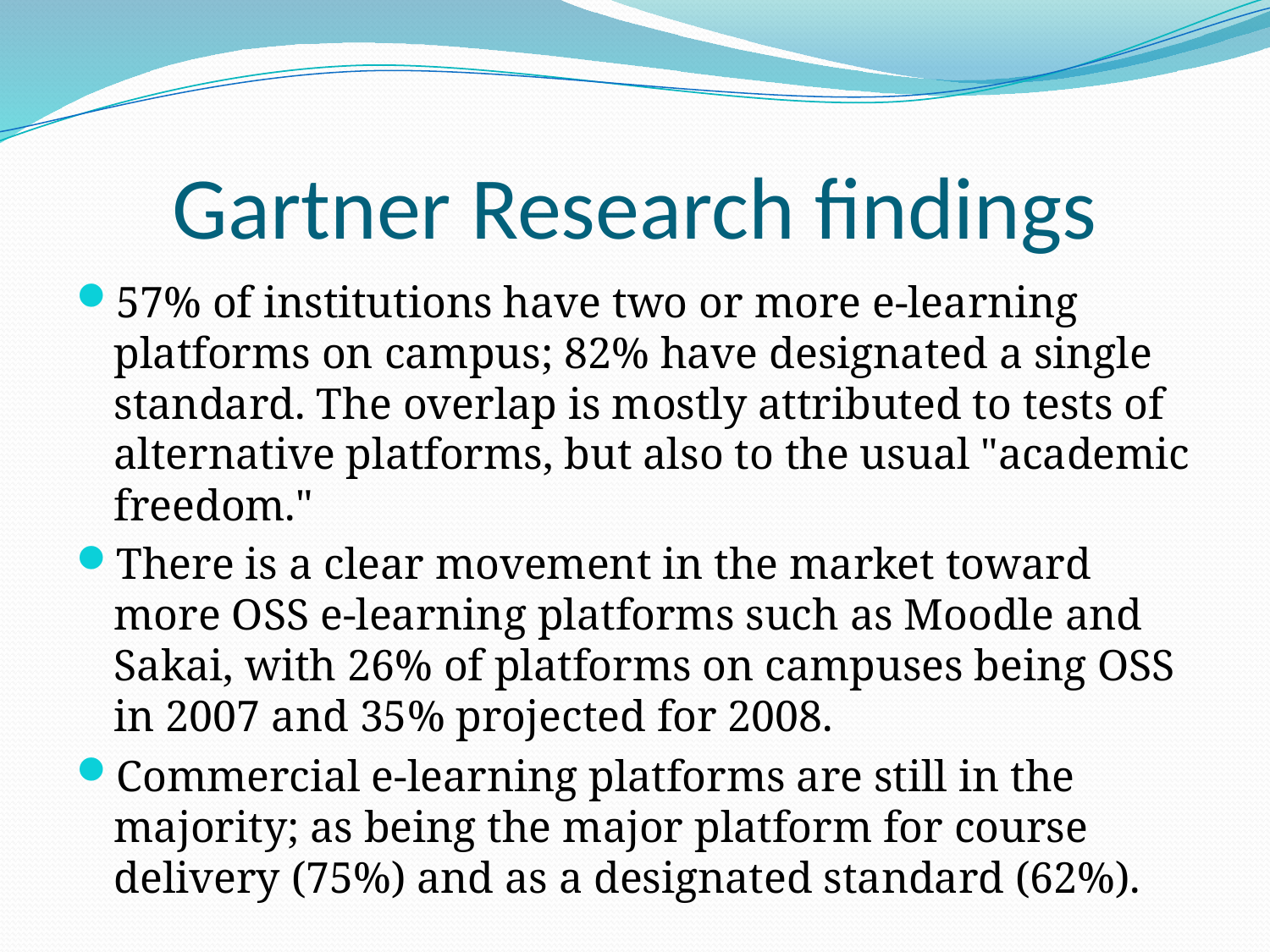

# Gartner Research findings
57% of institutions have two or more e-learning platforms on campus; 82% have designated a single standard. The overlap is mostly attributed to tests of alternative platforms, but also to the usual "academic freedom."
There is a clear movement in the market toward more OSS e-learning platforms such as Moodle and Sakai, with 26% of platforms on campuses being OSS in 2007 and 35% projected for 2008.
Commercial e-learning platforms are still in the majority; as being the major platform for course delivery (75%) and as a designated standard (62%).